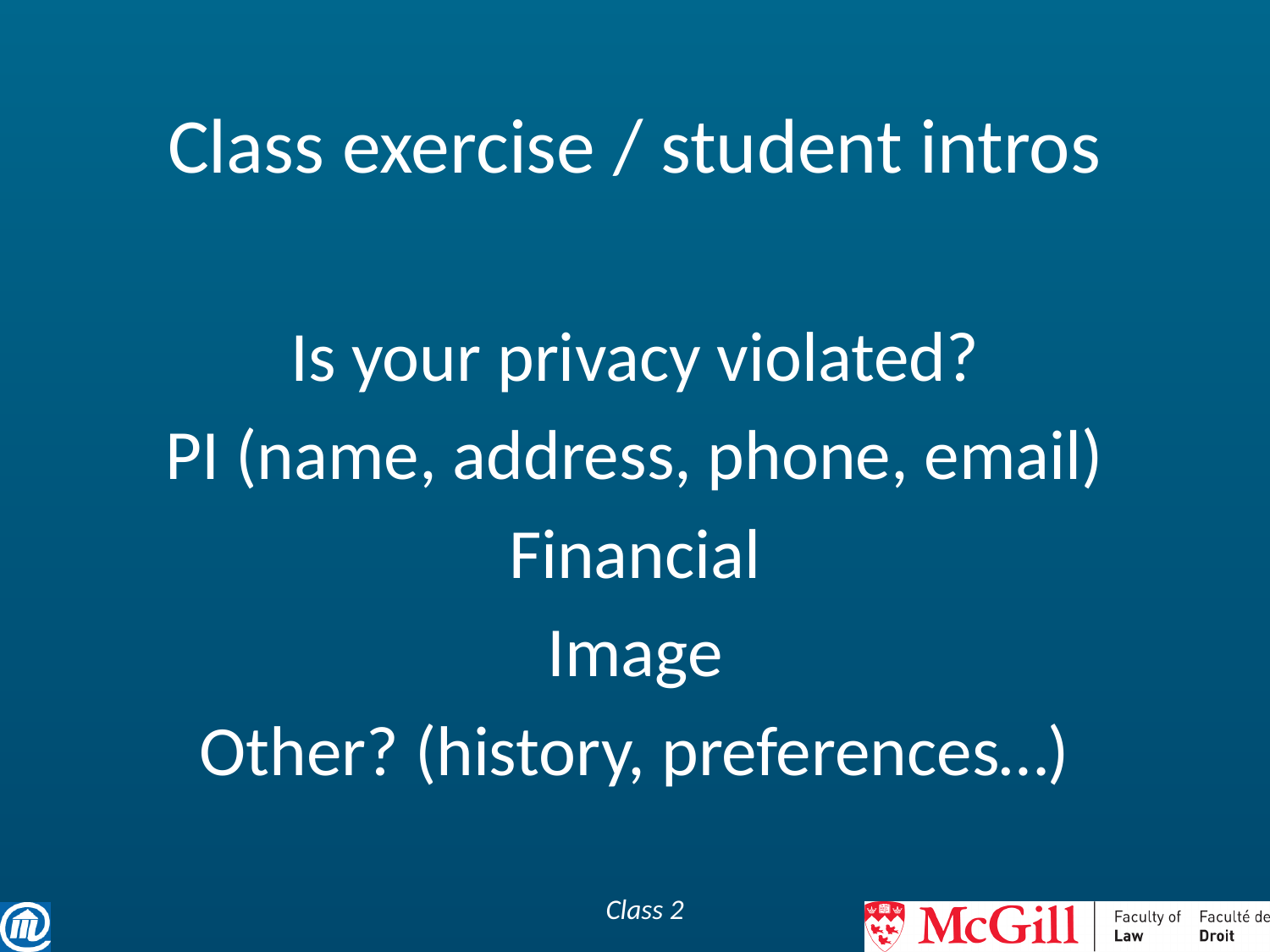

# Class exercise / student intros

Is your privacy violated?
PI (name, address, phone, email)
Financial
Image
Other? (history, preferences…)
Class 2